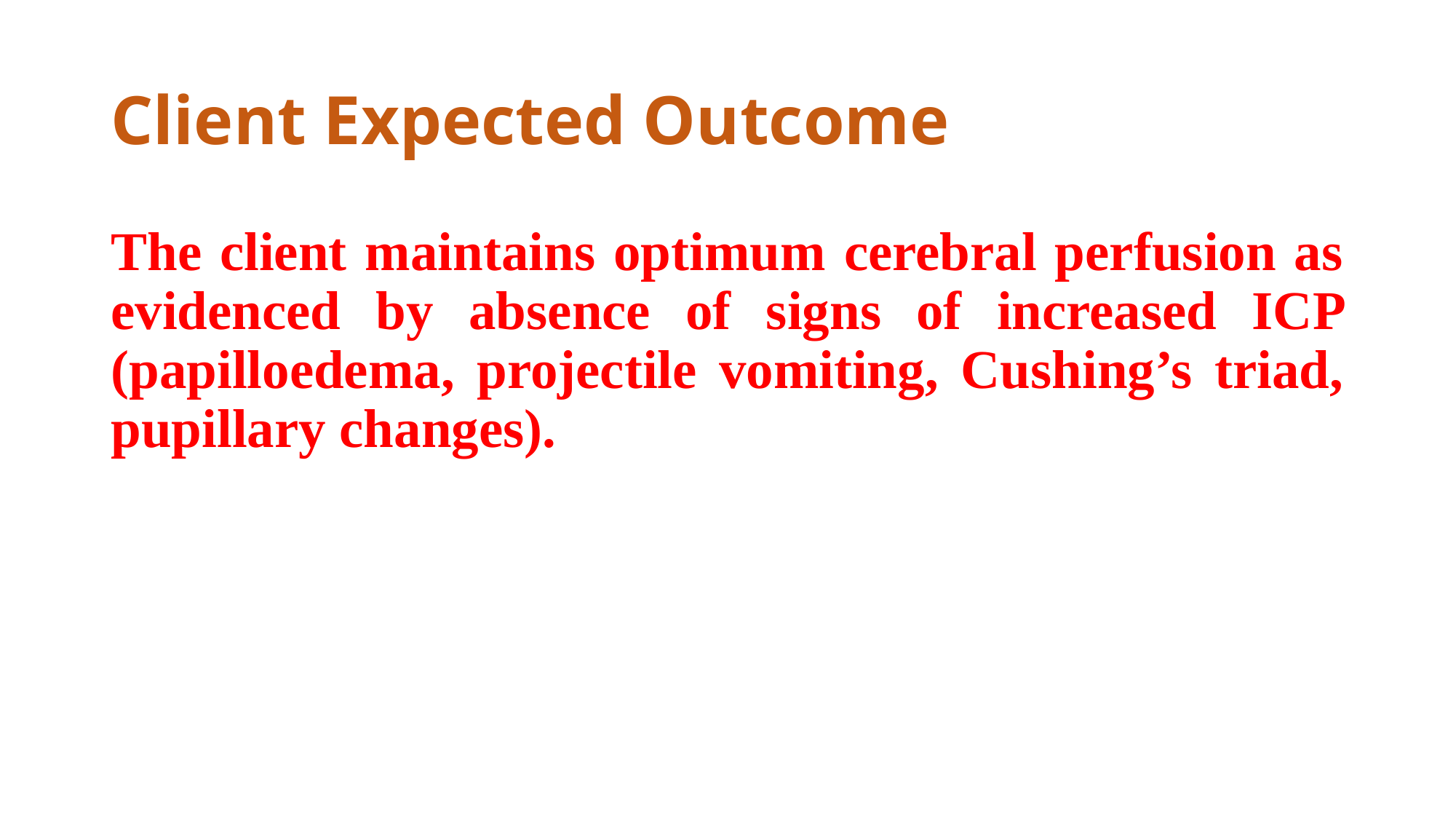

# Client Expected Outcome
The client maintains optimum cerebral perfusion as evidenced by absence of signs of increased ICP (papilloedema, projectile vomiting, Cushing’s triad, pupillary changes).